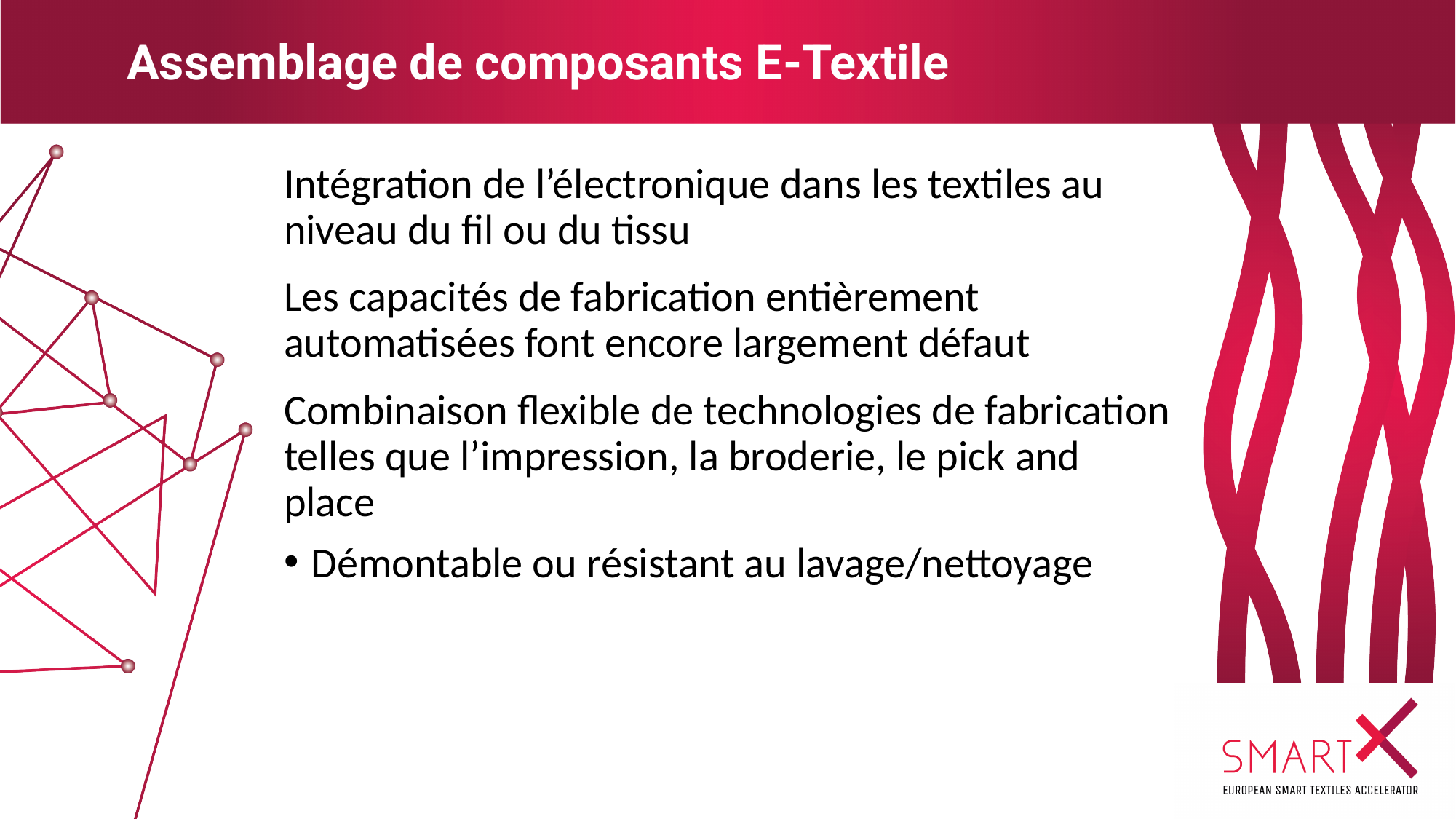

Assemblage de composants E-Textile

Intégration de l’électronique dans les textiles au niveau du fil ou du tissu
Les capacités de fabrication entièrement automatisées font encore largement défaut
Combinaison flexible de technologies de fabrication telles que l’impression, la broderie, le pick and place
Démontable ou résistant au lavage/nettoyage